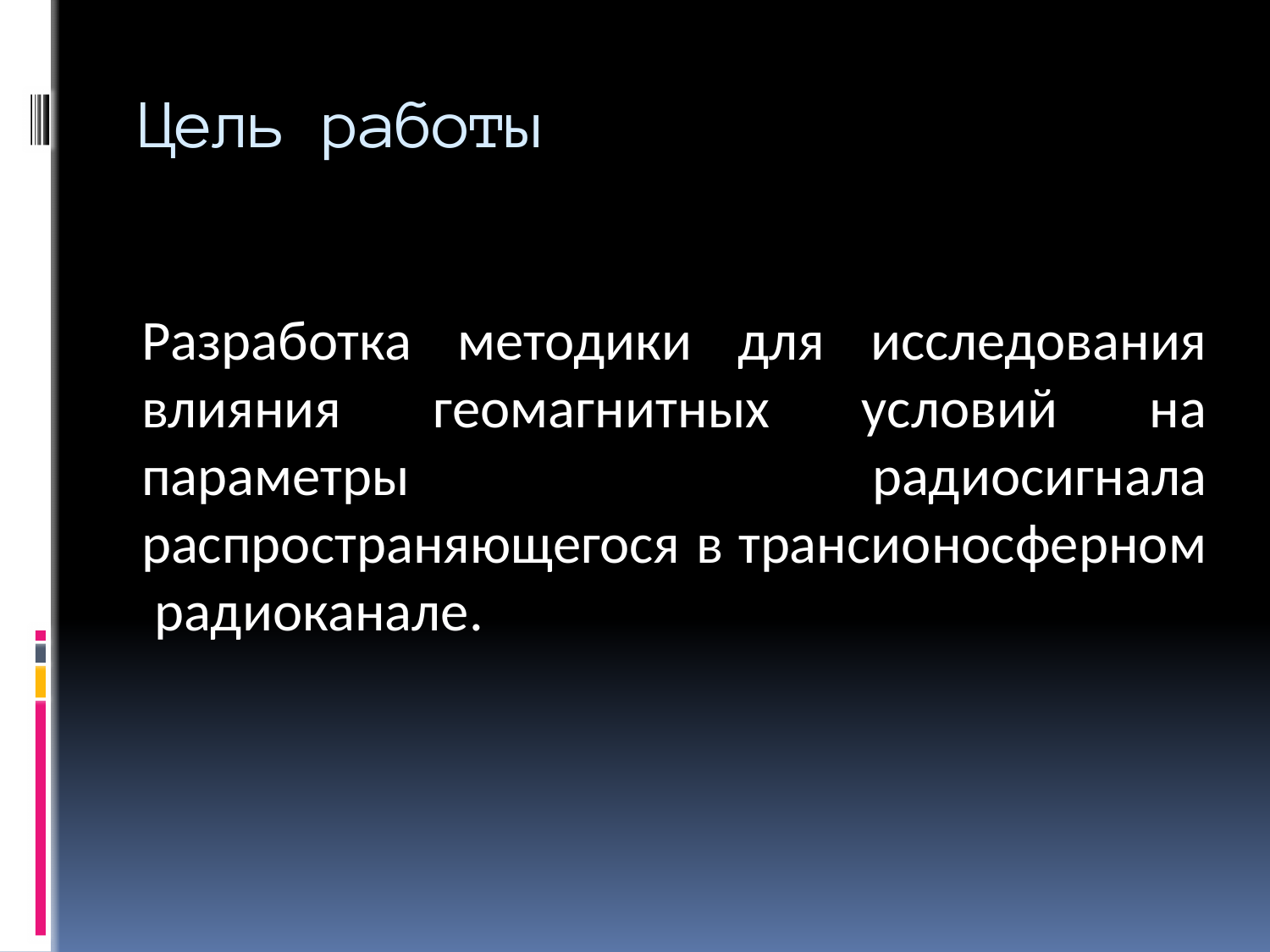

# Цель работы
Разработка методики для исследования влияния геомагнитных условий на параметры радиосигнала распространяющегося в трансионосферном  радиоканале.